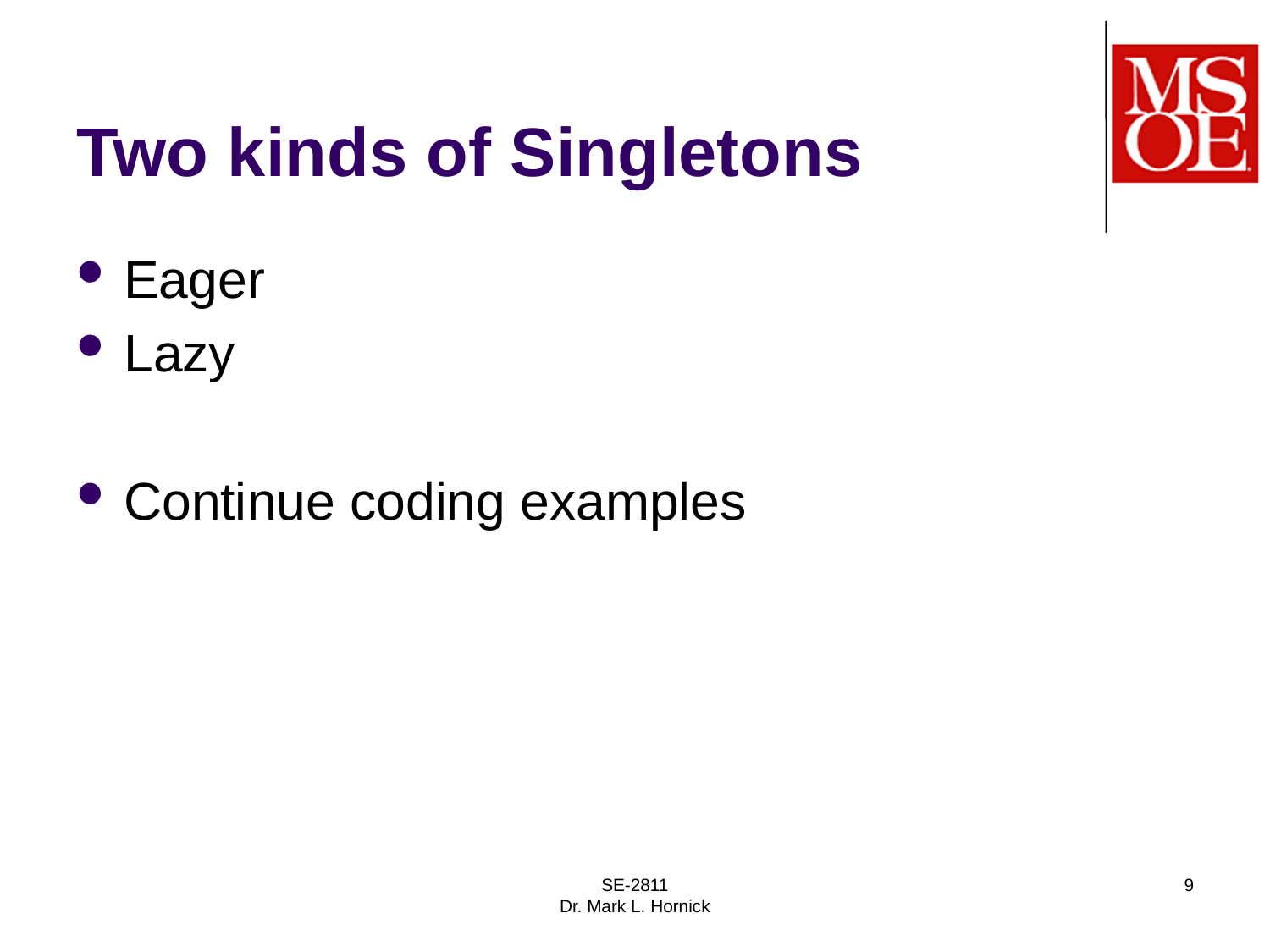

# Two kinds of Singletons
Eager
Lazy

Continue coding examples
SE-2811
Dr. Mark L. Hornick
9